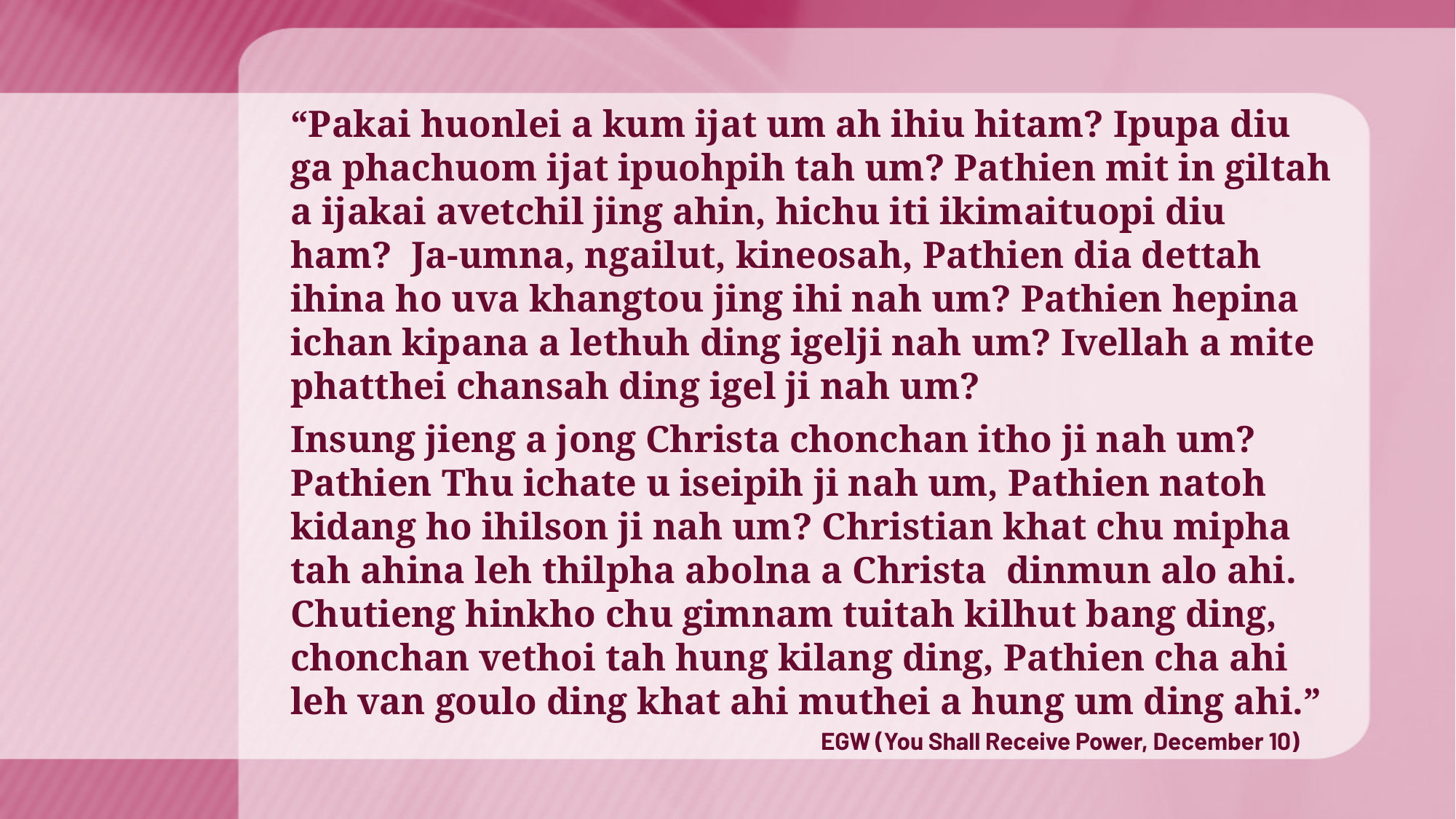

“Pakai huonlei a kum ijat um ah ihiu hitam? Ipupa diu ga phachuom ijat ipuohpih tah um? Pathien mit in giltah a ijakai avetchil jing ahin, hichu iti ikimaituopi diu ham?  Ja-umna, ngailut, kineosah, Pathien dia dettah ihina ho uva khangtou jing ihi nah um? Pathien hepina ichan kipana a lethuh ding igelji nah um? Ivellah a mite phatthei chansah ding igel ji nah um?
Insung jieng a jong Christa chonchan itho ji nah um?  Pathien Thu ichate u iseipih ji nah um, Pathien natoh kidang ho ihilson ji nah um? Christian khat chu mipha tah ahina leh thilpha abolna a Christa  dinmun alo ahi. Chutieng hinkho chu gimnam tuitah kilhut bang ding, chonchan vethoi tah hung kilang ding, Pathien cha ahi leh van goulo ding khat ahi muthei a hung um ding ahi.”
EGW (You Shall Receive Power, December 10)